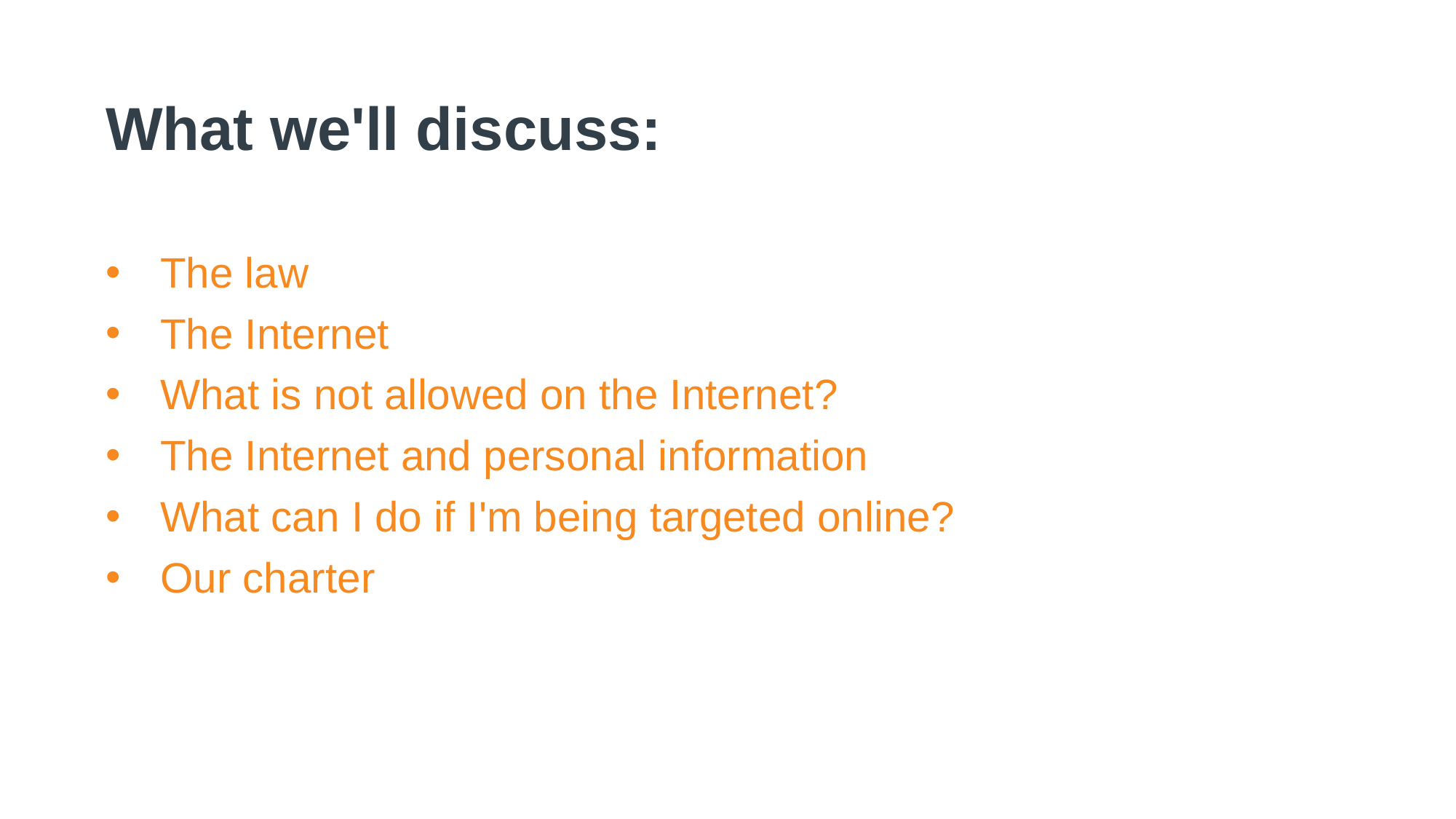

# What we'll discuss:
The law
The Internet
What is not allowed on the Internet?
The Internet and personal information
What can I do if I'm being targeted online?
Our charter